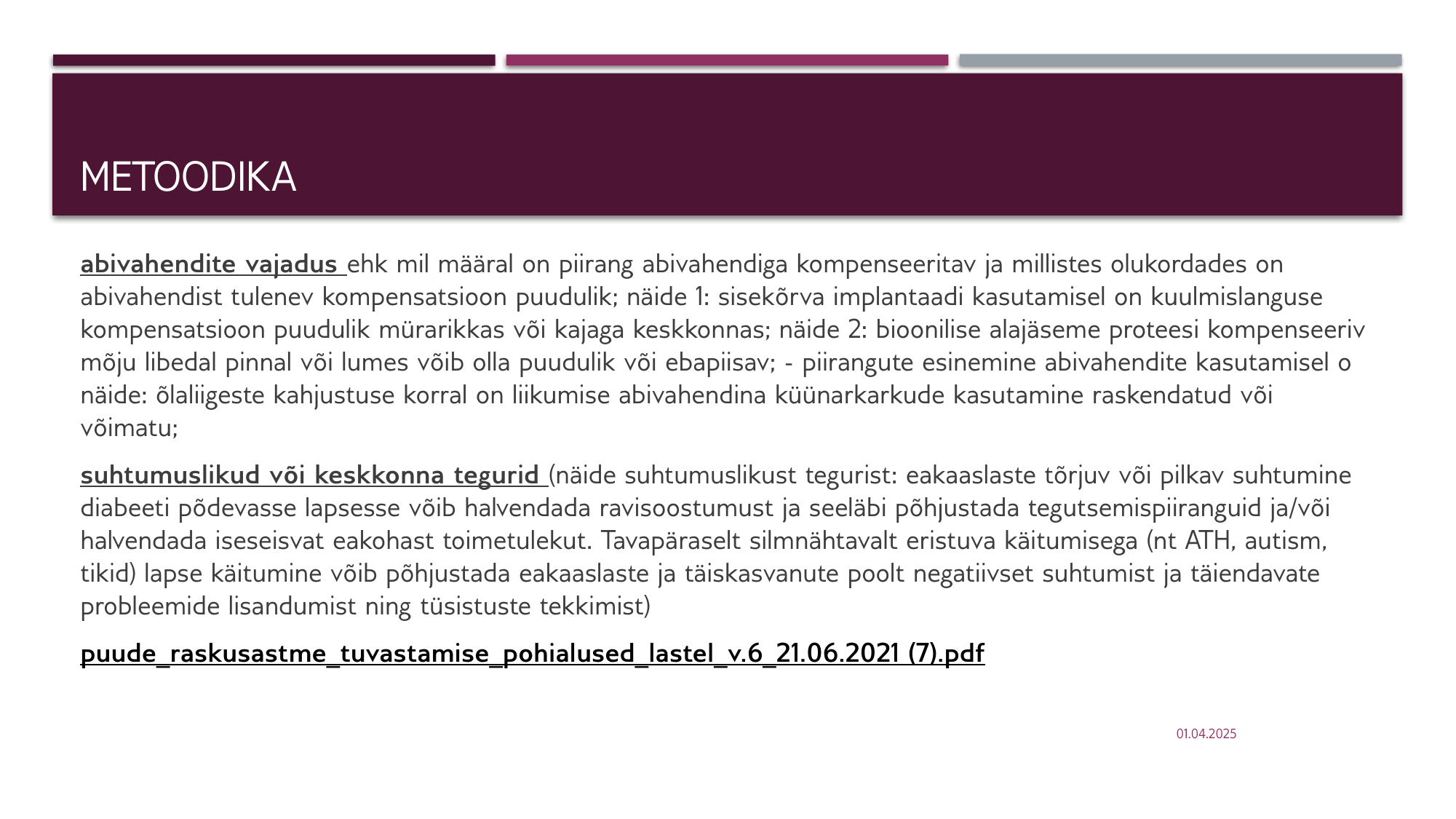

# METOODIKA
abivahendite vajadus ehk mil määral on piirang abivahendiga kompenseeritav ja millistes olukordades on abivahendist tulenev kompensatsioon puudulik; näide 1: sisekõrva implantaadi kasutamisel on kuulmislanguse kompensatsioon puudulik mürarikkas või kajaga keskkonnas; näide 2: bioonilise alajäseme proteesi kompenseeriv mõju libedal pinnal või lumes võib olla puudulik või ebapiisav; - piirangute esinemine abivahendite kasutamisel o näide: õlaliigeste kahjustuse korral on liikumise abivahendina küünarkarkude kasutamine raskendatud või võimatu;
suhtumuslikud või keskkonna tegurid (näide suhtumuslikust tegurist: eakaaslaste tõrjuv või pilkav suhtumine diabeeti põdevasse lapsesse võib halvendada ravisoostumust ja seeläbi põhjustada tegutsemispiiranguid ja/või halvendada iseseisvat eakohast toimetulekut. Tavapäraselt silmnähtavalt eristuva käitumisega (nt ATH, autism, tikid) lapse käitumine võib põhjustada eakaaslaste ja täiskasvanute poolt negatiivset suhtumist ja täiendavate probleemide lisandumist ning tüsistuste tekkimist)
puude_raskusastme_tuvastamise_pohialused_lastel_v.6_21.06.2021 (7).pdf

01.04.2025